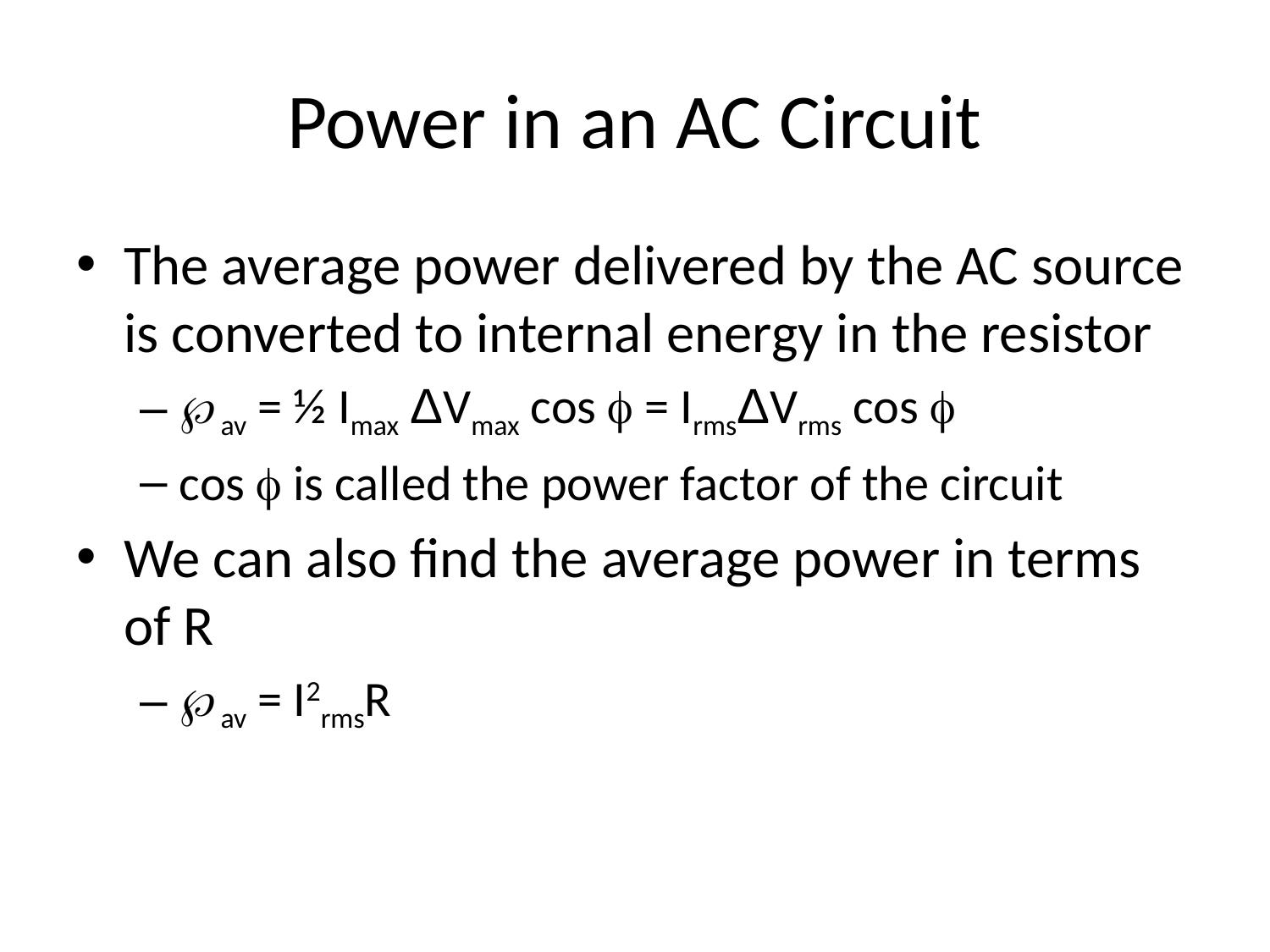

# Power in an AC Circuit
The average power delivered by the AC source is converted to internal energy in the resistor
℘av = ½ Imax ΔVmax cos φ = IrmsΔVrms cos φ
cos φ is called the power factor of the circuit
We can also find the average power in terms of R
℘av = I2rmsR